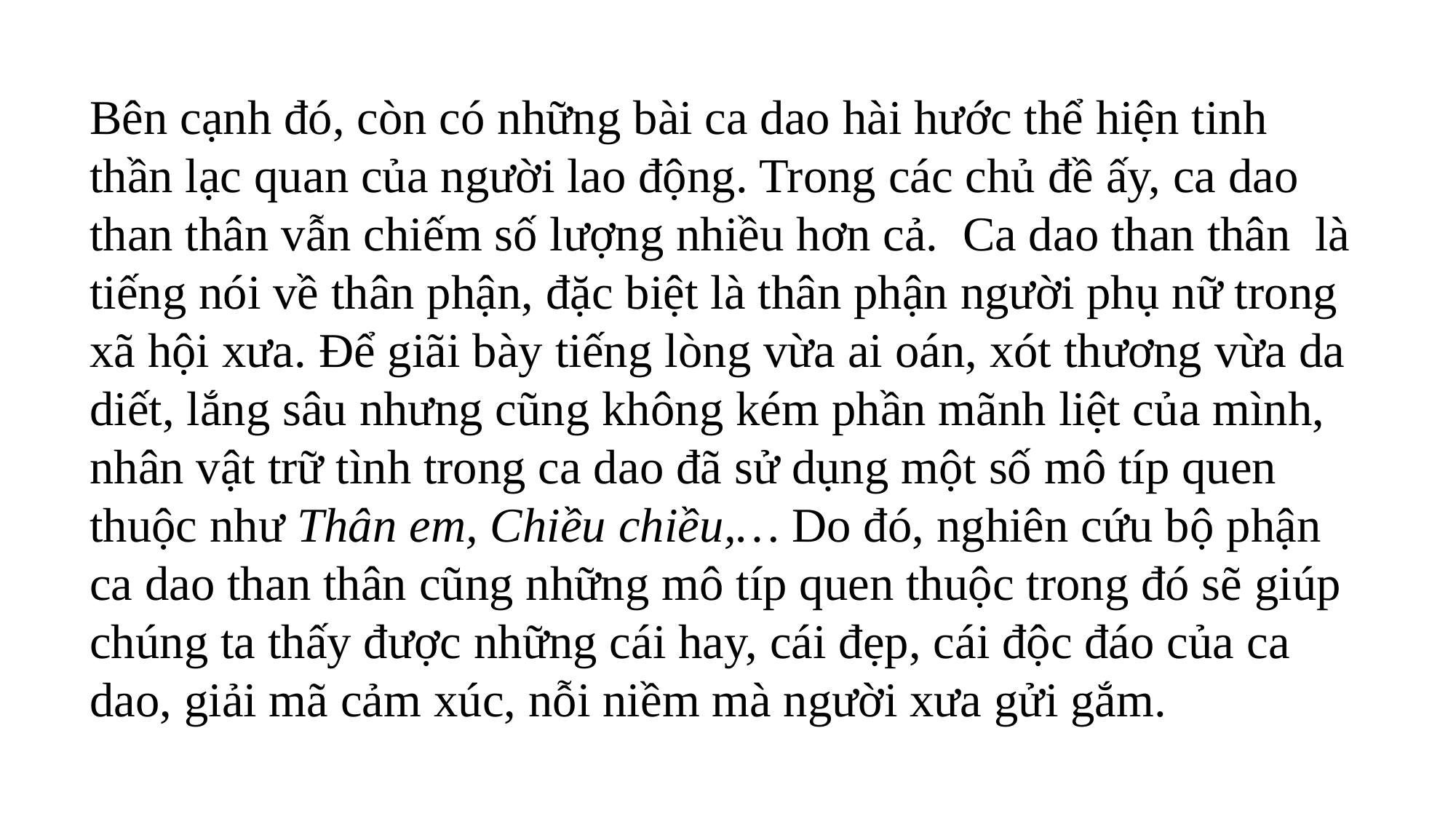

Bên cạnh đó, còn có những bài ca dao hài hước thể hiện tinh thần lạc quan của người lao động. Trong các chủ đề ấy, ca dao than thân vẫn chiếm số lượng nhiều hơn cả.  Ca dao than thân  là tiếng nói về thân phận, đặc biệt là thân phận người phụ nữ trong xã hội xưa. Để giãi bày tiếng lòng vừa ai oán, xót thương vừa da diết, lắng sâu nhưng cũng không kém phần mãnh liệt của mình, nhân vật trữ tình trong ca dao đã sử dụng một số mô típ quen thuộc như Thân em, Chiều chiều,… Do đó, nghiên cứu bộ phận ca dao than thân cũng những mô típ quen thuộc trong đó sẽ giúp chúng ta thấy được những cái hay, cái đẹp, cái độc đáo của ca dao, giải mã cảm xúc, nỗi niềm mà người xưa gửi gắm.